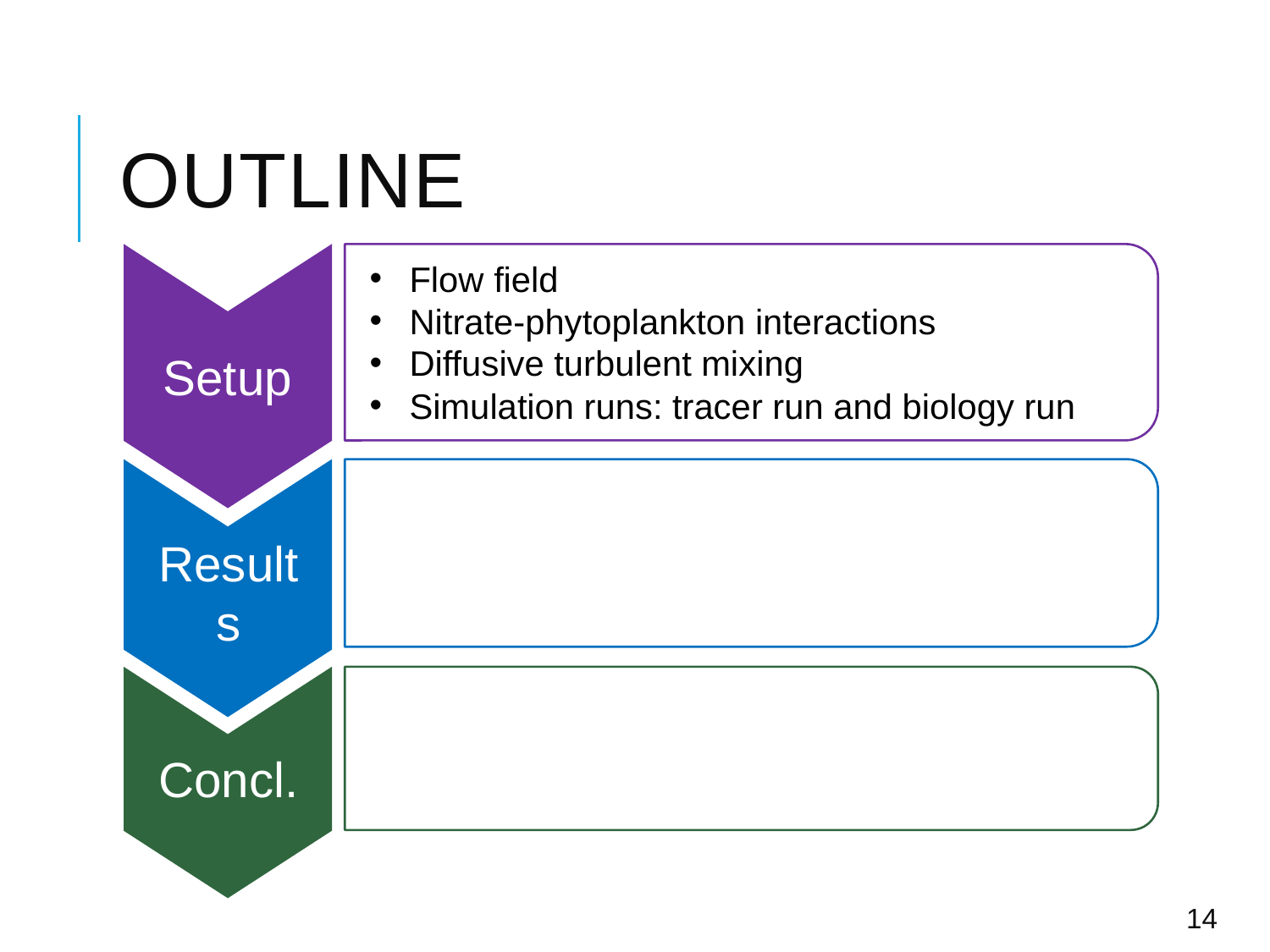

# Outline

Flow field
Nitrate-phytoplankton interactions
Diffusive turbulent mixing
Simulation runs: tracer run and biology run

Setup

Concl.
Results
14